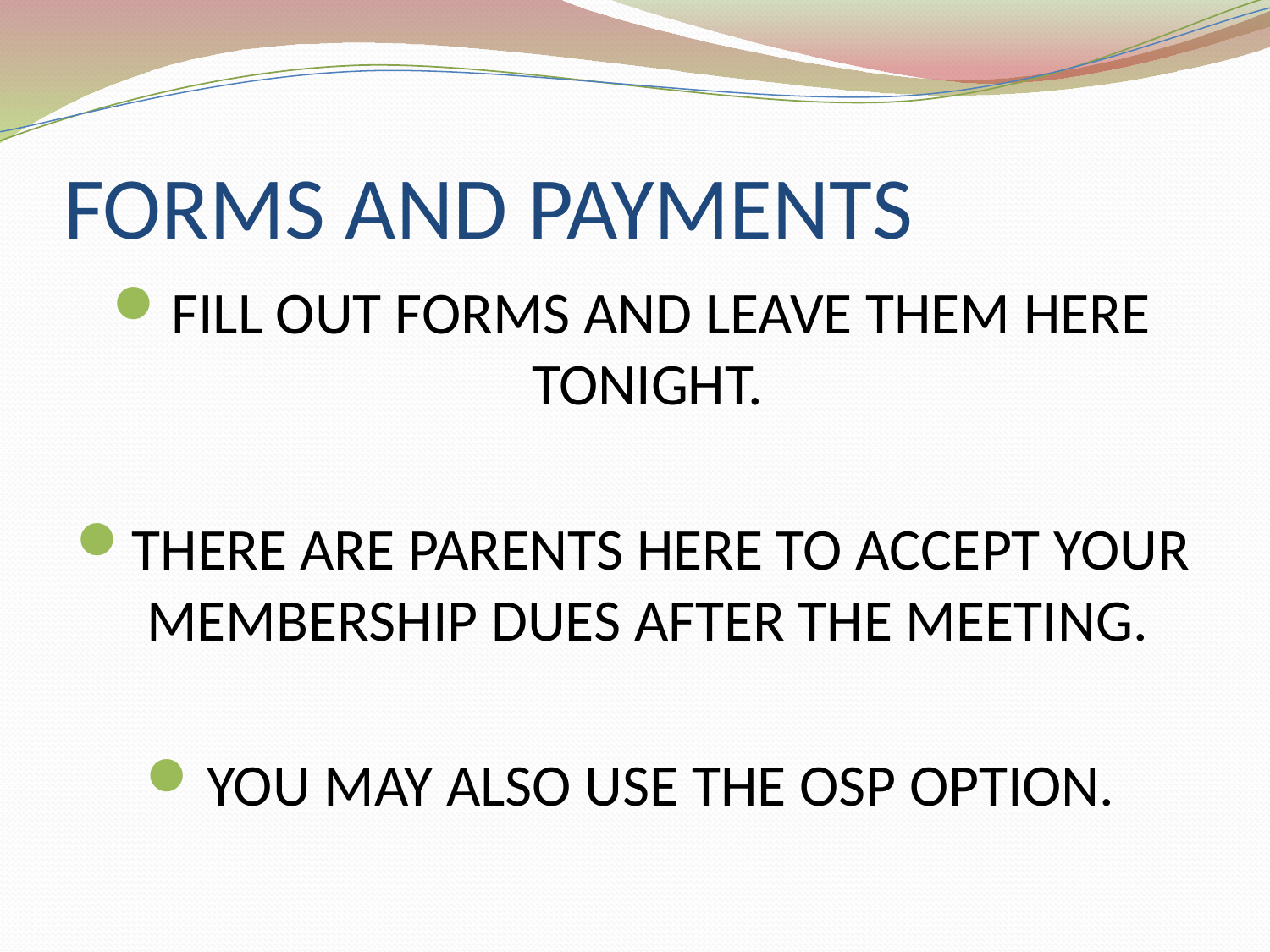

# FORMS AND PAYMENTS
FILL OUT FORMS AND LEAVE THEM HERE TONIGHT.

THERE ARE PARENTS HERE TO ACCEPT YOUR MEMBERSHIP DUES AFTER THE MEETING.

YOU MAY ALSO USE THE OSP OPTION.